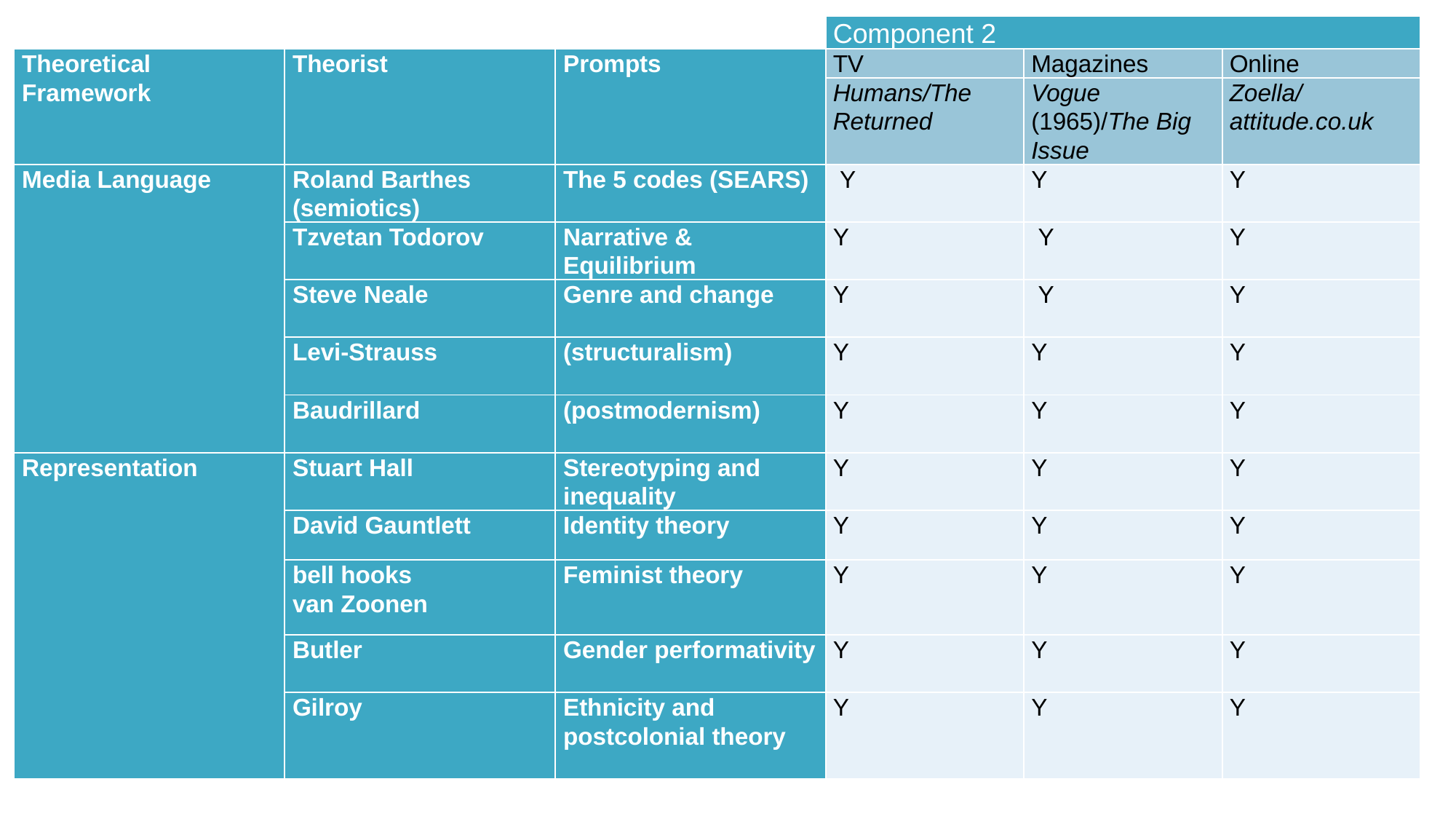

|  |  |  | Component 2 |  |  |
| --- | --- | --- | --- | --- | --- |
| Theoretical Framework | Theorist | Prompts | TV | Magazines | Online |
|  |  |  | Humans/The Returned | Vogue (1965)/The Big Issue | Zoella/ attitude.co.uk |
| Media Language | Roland Barthes (semiotics) | The 5 codes (SEARS) | Y | Y | Y |
|  | Tzvetan Todorov | Narrative & Equilibrium | Y | Y | Y |
|  | Steve Neale | Genre and change | Y | Y | Y |
|  | Levi-Strauss | (structuralism) | Y | Y | Y |
|  | Baudrillard | (postmodernism) | Y | Y | Y |
| Representation | Stuart Hall | Stereotyping and inequality | Y | Y | Y |
|  | David Gauntlett | Identity theory | Y | Y | Y |
|  | bell hooks van Zoonen | Feminist theory | Y | Y | Y |
|  | Butler | Gender performativity | Y | Y | Y |
|  | Gilroy | Ethnicity and postcolonial theory | Y | Y | Y |